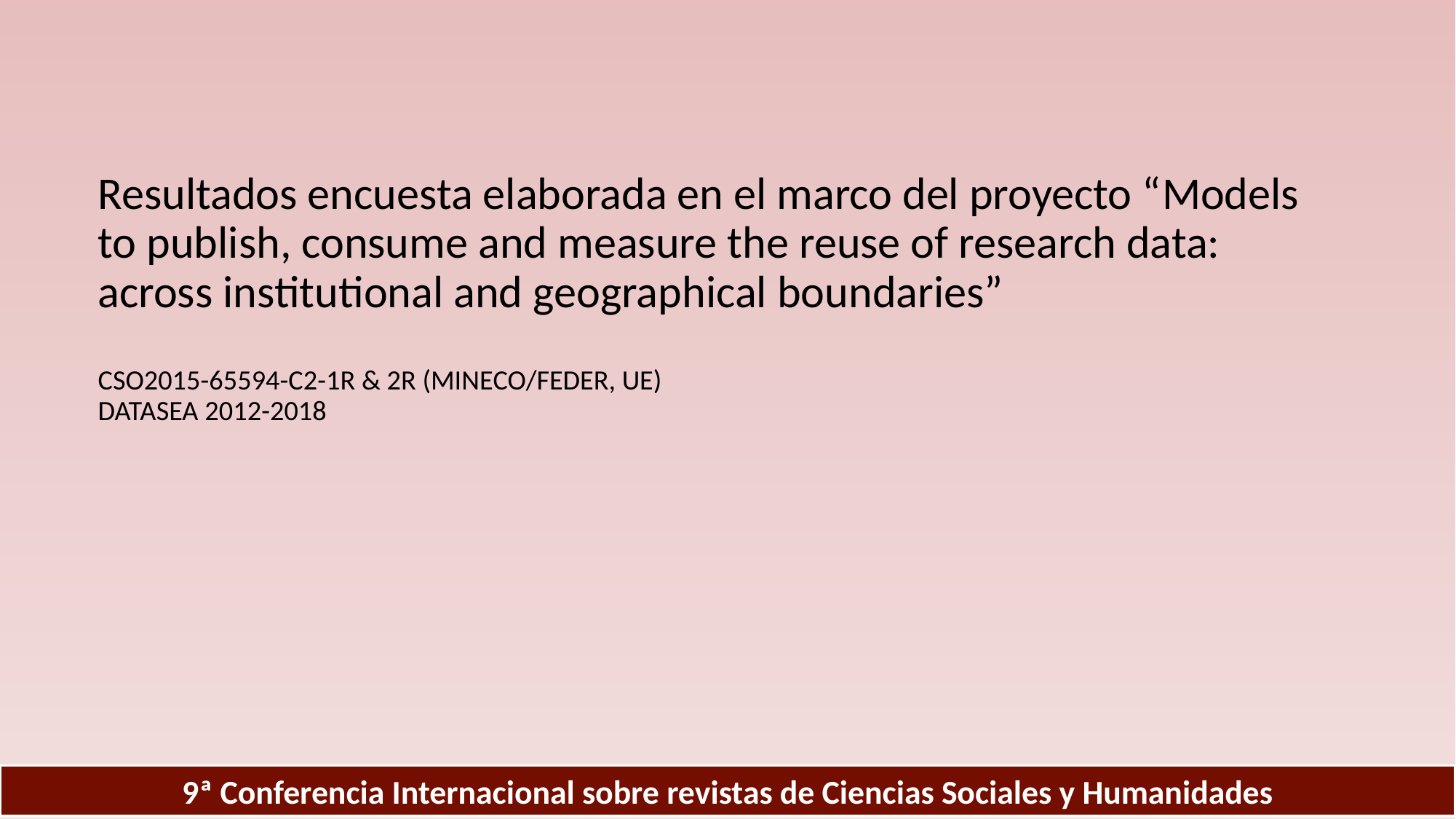

# Resultados encuesta elaborada en el marco del proyecto “Models to publish, consume and measure the reuse of research data: across institutional and geographical boundaries” CSO2015-65594-C2-1R & 2R (MINECO/FEDER, UE)  DATASEA 2012-2018
9ª Conferencia Internacional sobre revistas de Ciencias Sociales y Humanidades